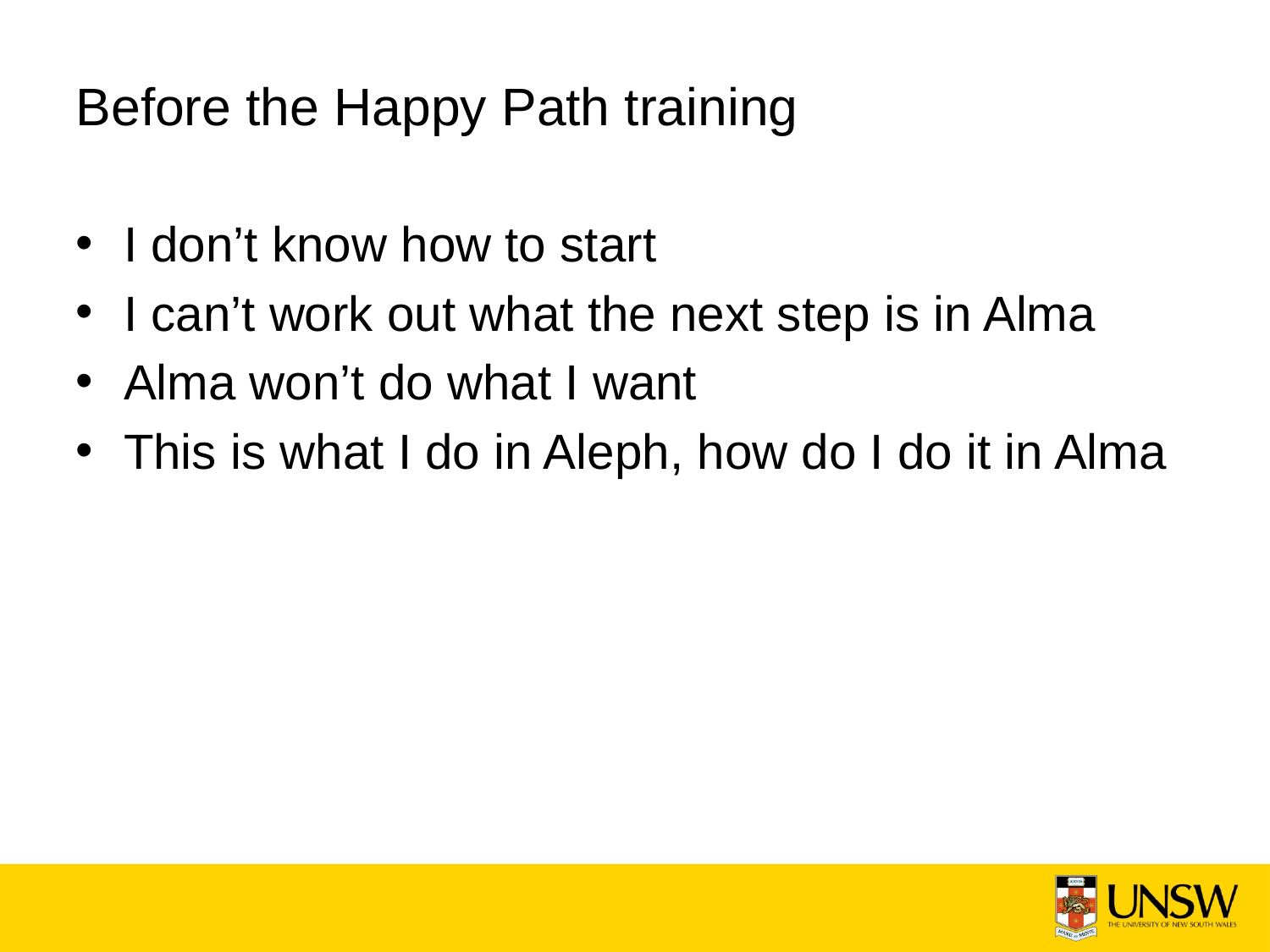

# Before the Happy Path training
I don’t know how to start
I can’t work out what the next step is in Alma
Alma won’t do what I want
This is what I do in Aleph, how do I do it in Alma